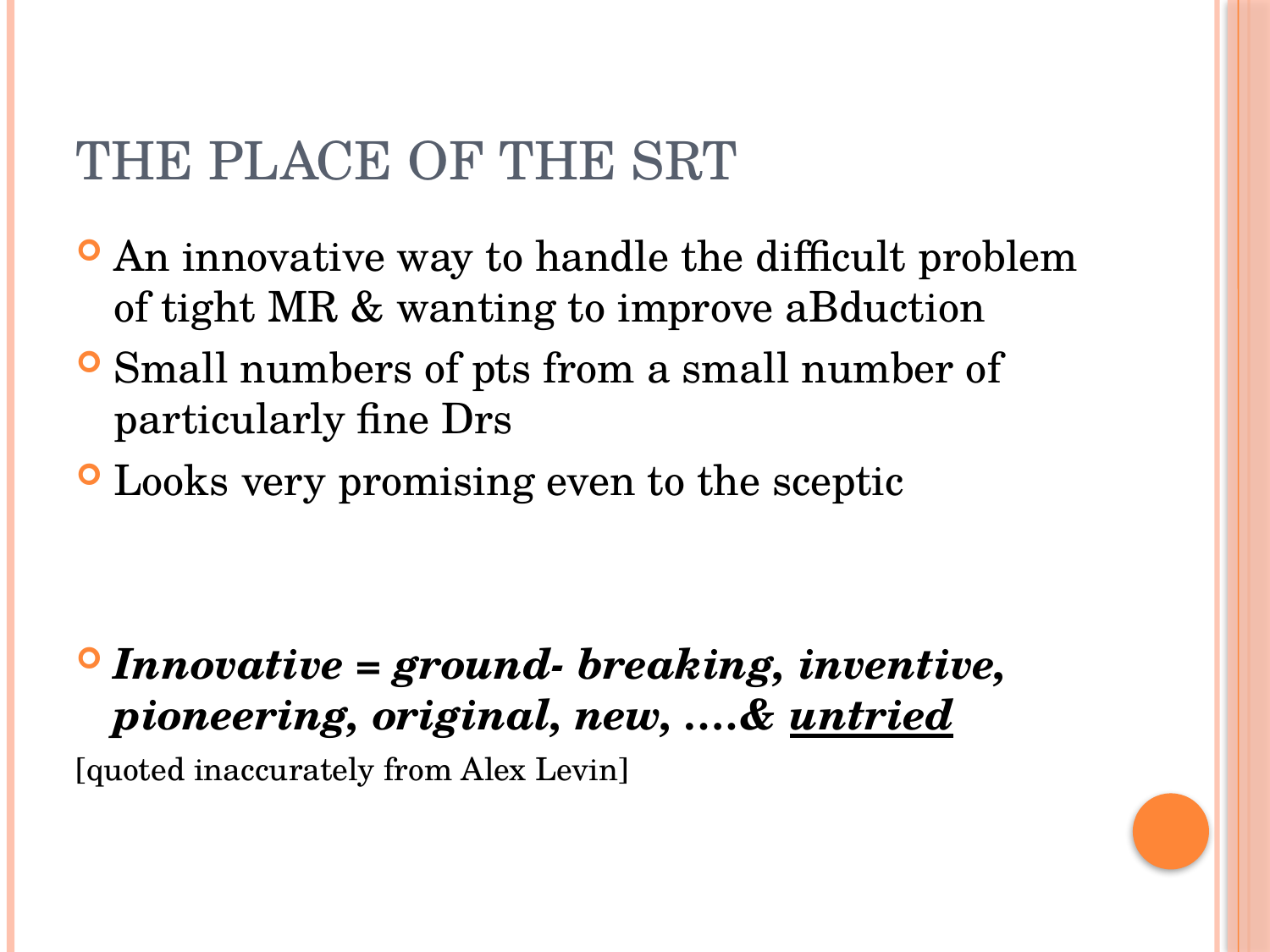

# The place of the SRT
An innovative way to handle the difficult problem of tight MR & wanting to improve aBduction
Small numbers of pts from a small number of particularly fine Drs
Looks very promising even to the sceptic

Innovative = ground- breaking, inventive, pioneering, original, new, ….& untried
[quoted inaccurately from Alex Levin]